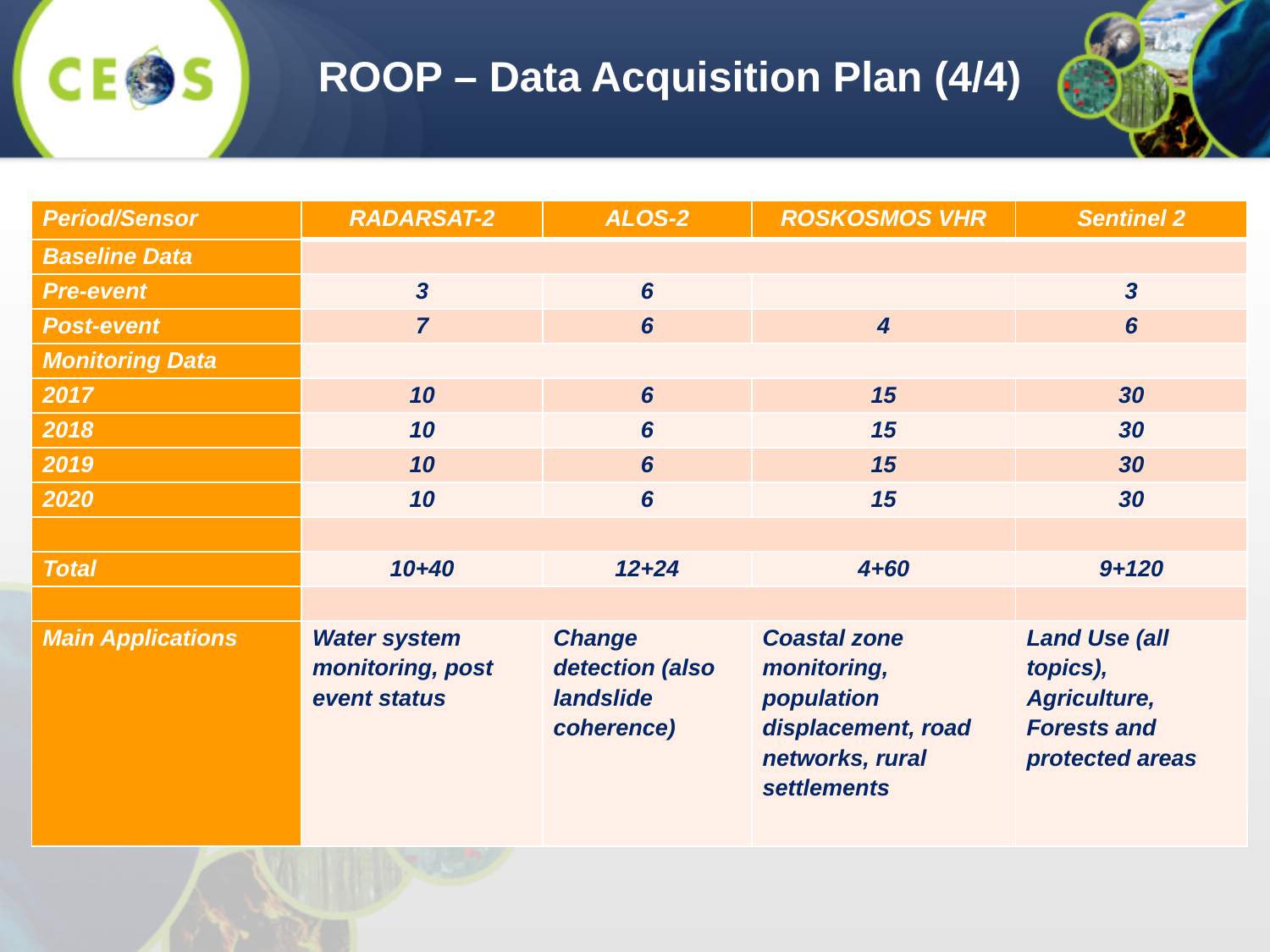

ROOP – Data Acquisition Plan (4/4)
| Period/Sensor | RADARSAT-2 | ALOS-2 | ROSKOSMOS VHR | Sentinel 2 |
| --- | --- | --- | --- | --- |
| Baseline Data |  |  |  |  |
| Pre-event | 3 | 6 |  | 3 |
| Post-event | 7 | 6 | 4 | 6 |
| Monitoring Data |  |  |  |  |
| 2017 | 10 | 6 | 15 | 30 |
| 2018 | 10 | 6 | 15 | 30 |
| 2019 | 10 | 6 | 15 | 30 |
| 2020 | 10 | 6 | 15 | 30 |
|  |  |  |  |  |
| Total | 10+40 | 12+24 | 4+60 | 9+120 |
|  |  |  |  |  |
| Main Applications | Water system monitoring, post event status | Change detection (also landslide coherence) | Coastal zone monitoring, population displacement, road networks, rural settlements | Land Use (all topics), Agriculture, Forests and protected areas |